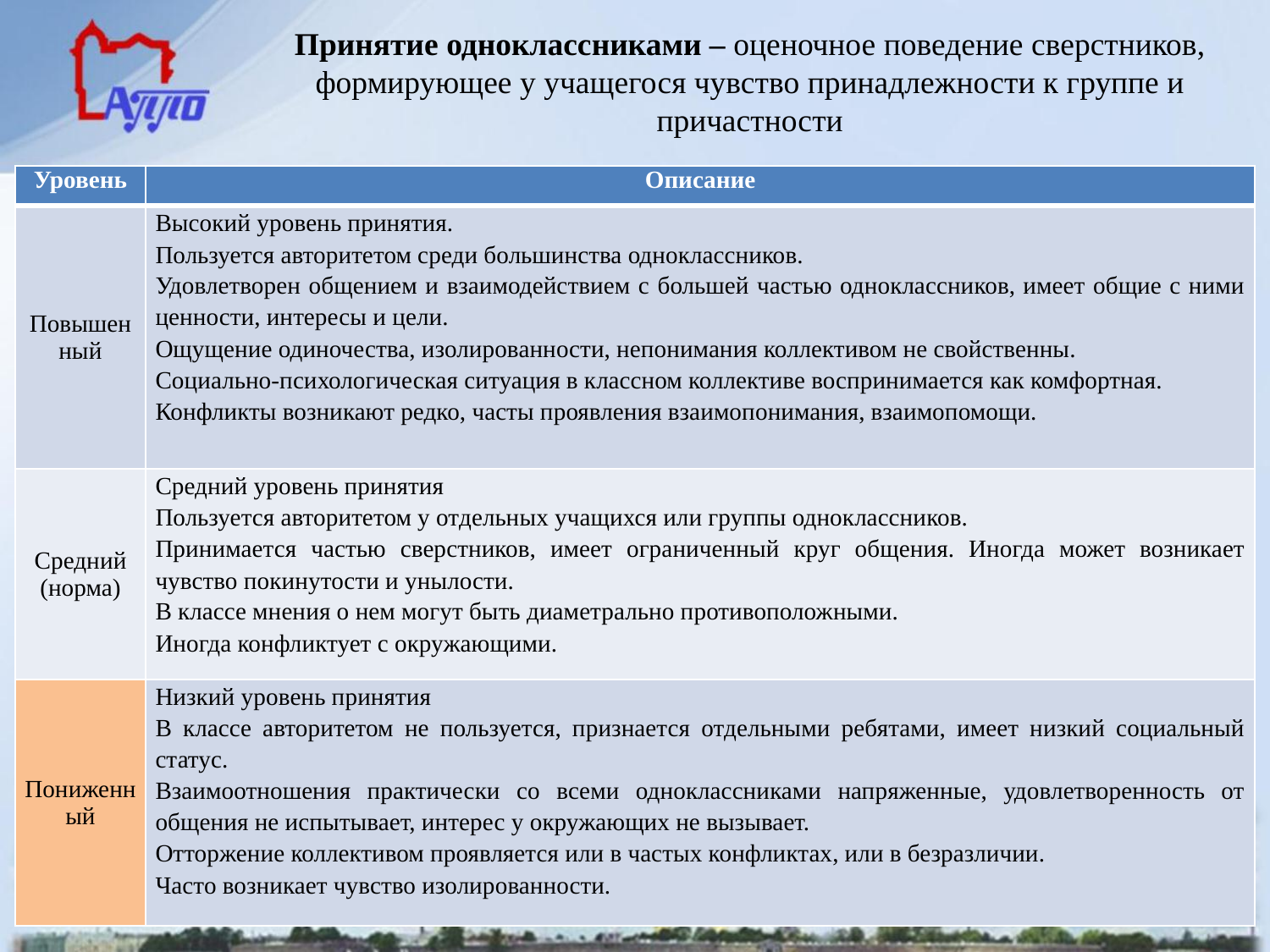

# Принятие одноклассниками – оценочное поведение сверстников, формирующее у учащегося чувство принадлежности к группе и причастности
| Уровень | Описание |
| --- | --- |
| Повышенный | Высокий уровень принятия. Пользуется авторитетом среди большинства одноклассников. Удовлетворен общением и взаимодействием с большей частью одноклассников, имеет общие с ними ценности, интересы и цели. Ощущение одиночества, изолированности, непонимания коллективом не свойственны. Социально-психологическая ситуация в классном коллективе воспринимается как комфортная. Конфликты возникают редко, часты проявления взаимопонимания, взаимопомощи. |
| Средний (норма) | Средний уровень принятия Пользуется авторитетом у отдельных учащихся или группы одноклассников. Принимается частью сверстников, имеет ограниченный круг общения. Иногда может возникает чувство покинутости и унылости. В классе мнения о нем могут быть диаметрально противоположными. Иногда конфликтует с окружающими. |
| Пониженный | Низкий уровень принятия В классе авторитетом не пользуется, признается отдельными ребятами, имеет низкий социальный статус. Взаимоотношения практически со всеми одноклассниками напряженные, удовлетворенность от общения не испытывает, интерес у окружающих не вызывает. Отторжение коллективом проявляется или в частых конфликтах, или в безразличии. Часто возникает чувство изолированности. |